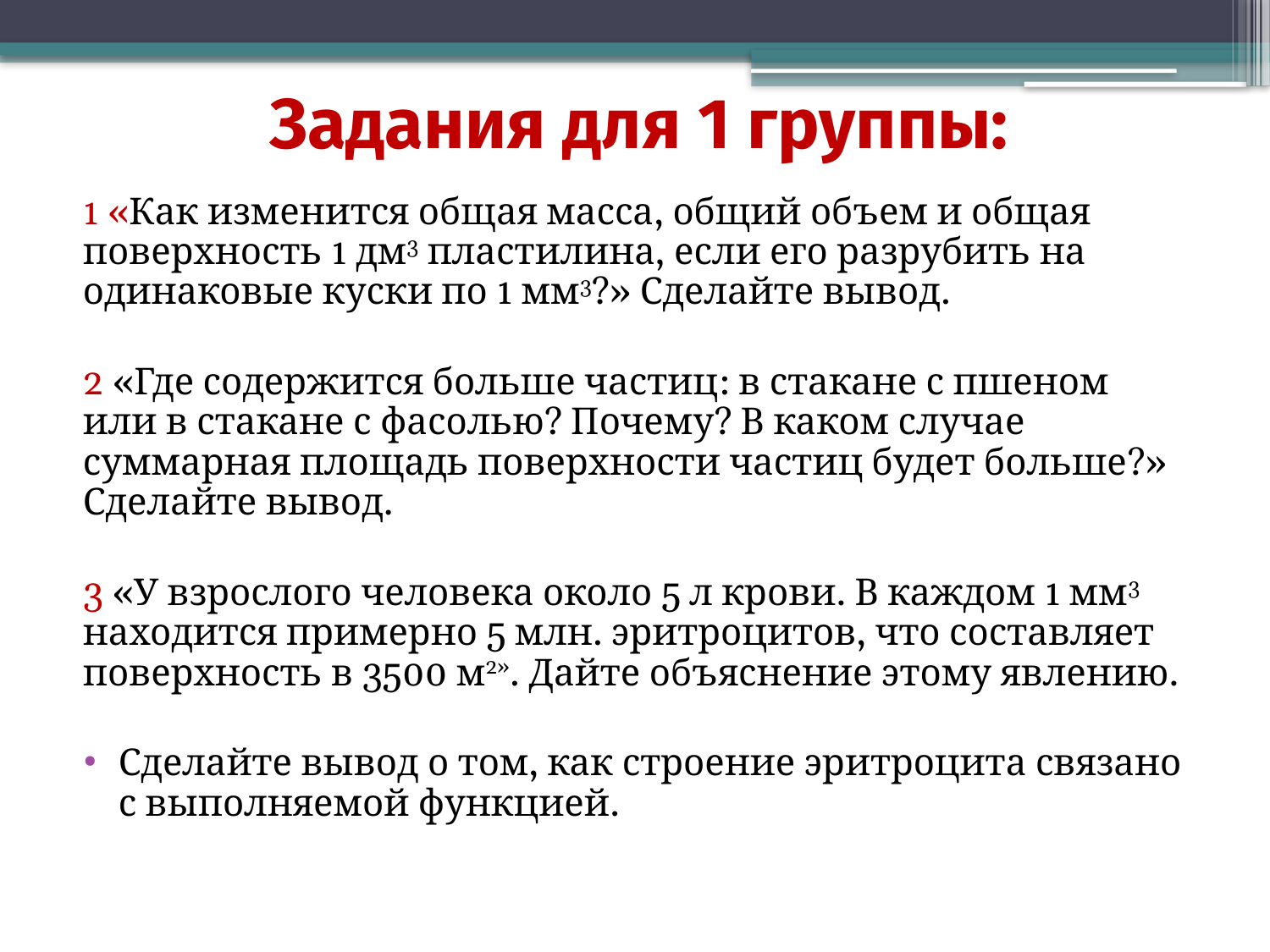

# Задания для 1 группы:
1 «Как изменится общая масса, общий объем и общая поверхность 1 дм3 пластилина, если его разрубить на одинаковые куски по 1 мм3?» Сделайте вывод.

2 «Где содержится больше частиц: в стакане с пшеном или в стакане с фасолью? Почему? В каком случае суммарная площадь поверхности частиц будет больше?» Сделайте вывод.

3 «У взрослого человека около 5 л крови. В каждом 1 мм3 находится примерно 5 млн. эритроцитов, что составляет поверхность в 3500 м2». Дайте объяснение этому явлению.

Сделайте вывод о том, как строение эритроцита связано с выполняемой функцией.